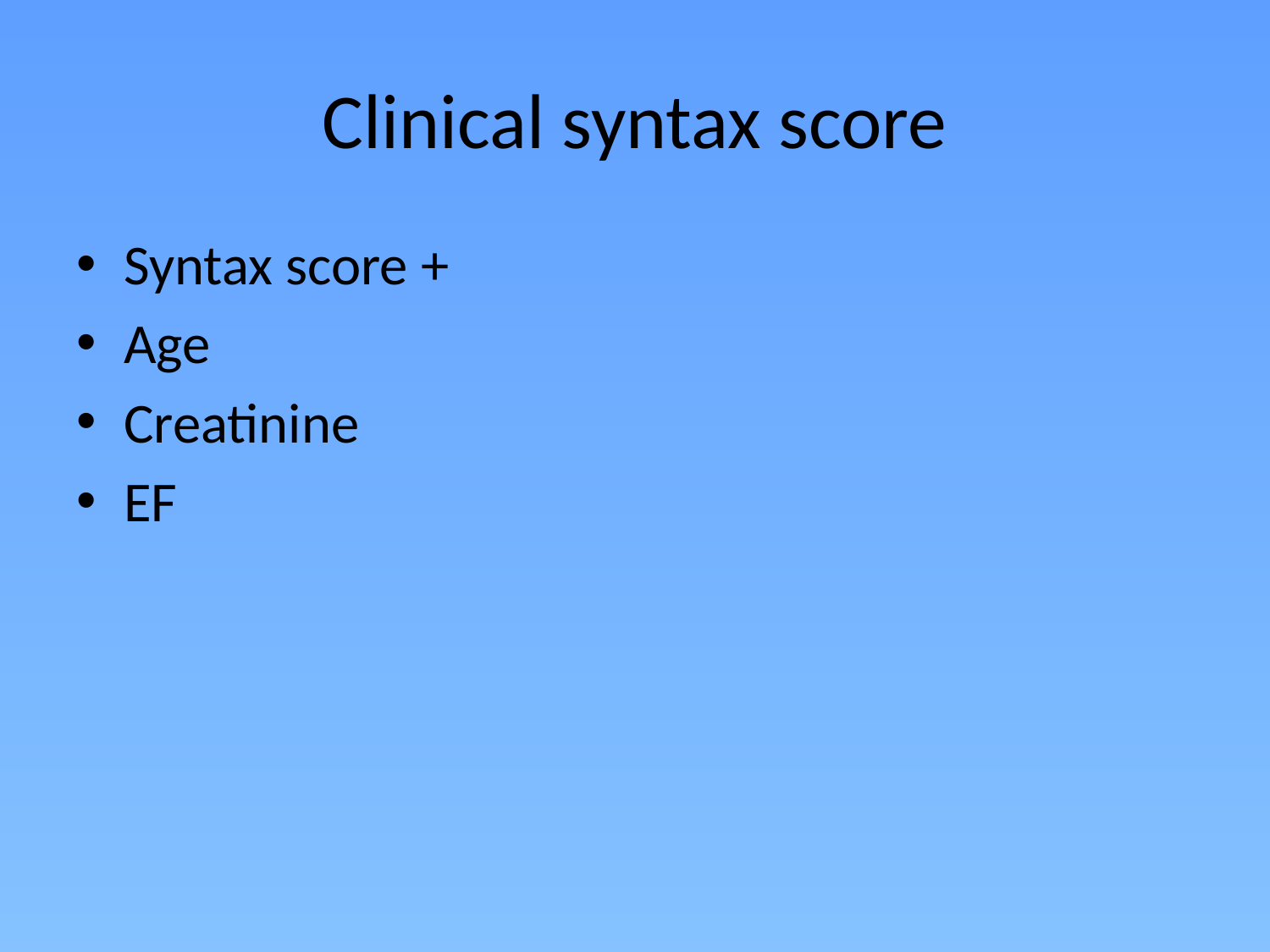

# Clinical syntax score
Syntax score +
Age
Creatinine
EF